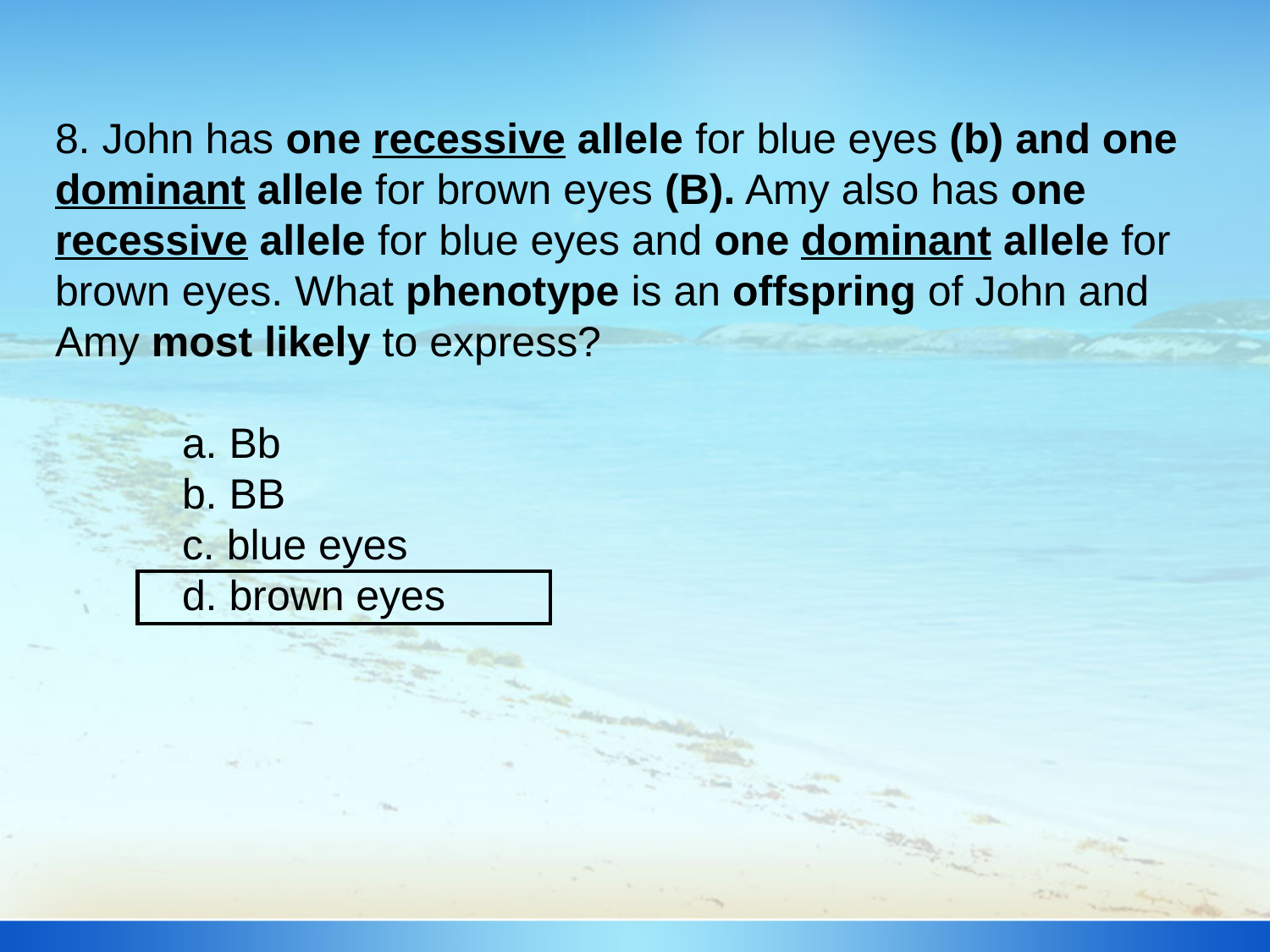

8. John has one recessive allele for blue eyes (b) and one dominant allele for brown eyes (B). Amy also has one recessive allele for blue eyes and one dominant allele for brown eyes. What phenotype is an offspring of John and Amy most likely to express?

	a. Bb
	b. BB
	c. blue eyes
	d. brown eyes